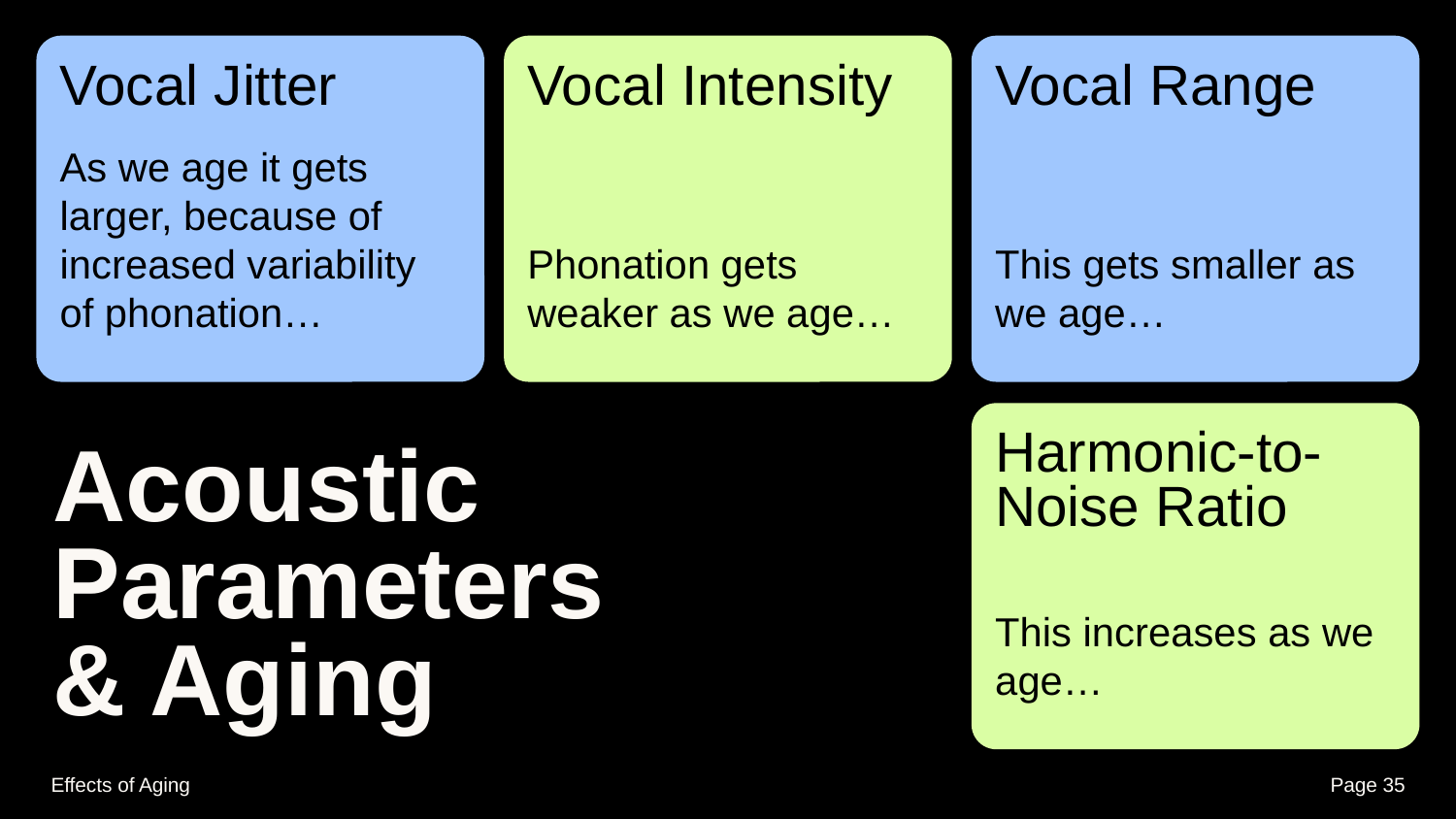

Vocal Jitter
Vocal Intensity
Vocal Range
As we age it gets larger, because of increased variability of phonation…
Phonation gets weaker as we age…
This gets smaller as we age…
Harmonic-to-Noise Ratio
# Acoustic Parameters
& Aging
This increases as we age…
Effects of Aging